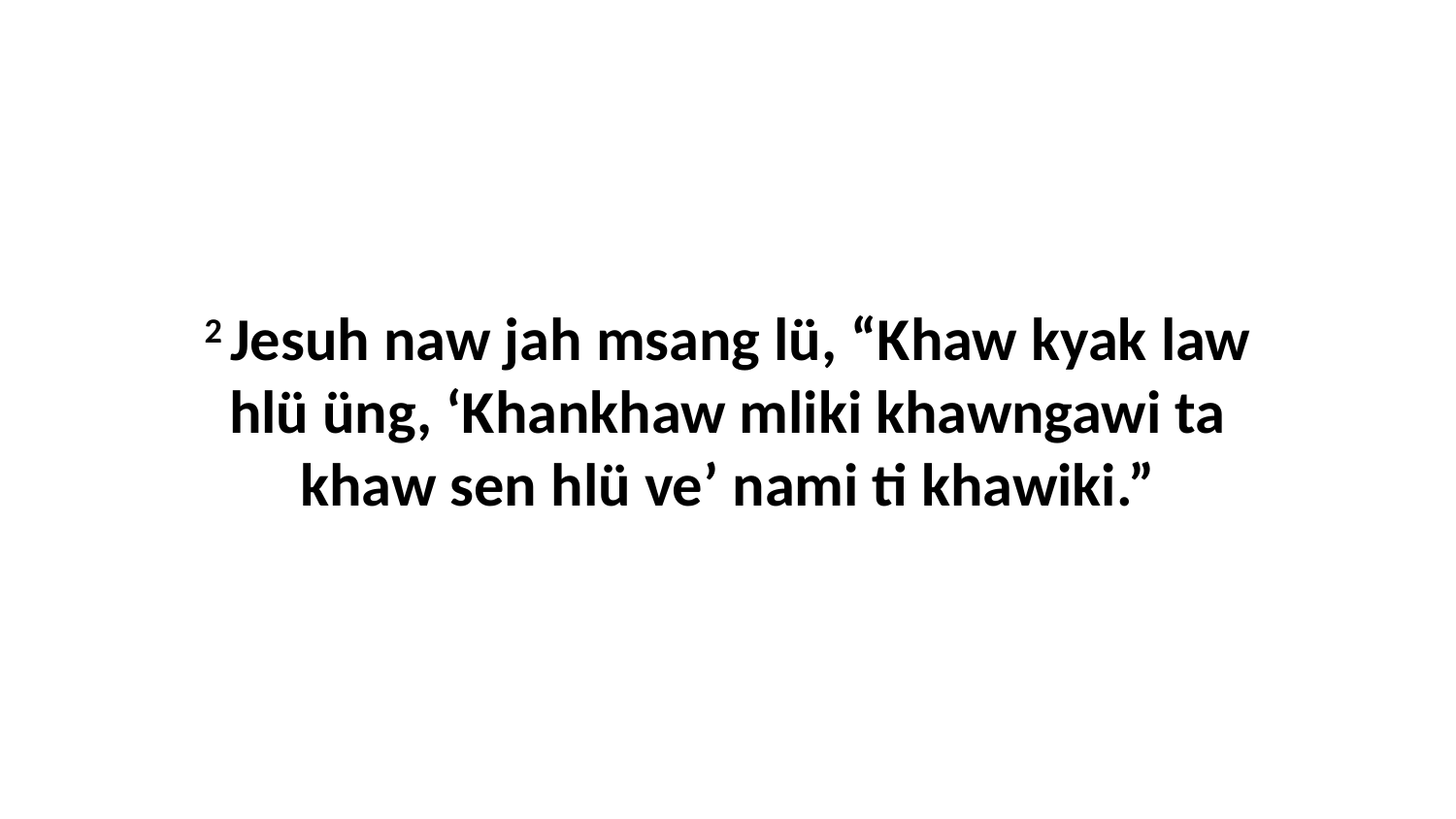

2 Jesuh naw jah msang lü, “Khaw kyak law hlü üng, ‘Khankhaw mliki khawngawi ta khaw sen hlü ve’ nami ti khawiki.”